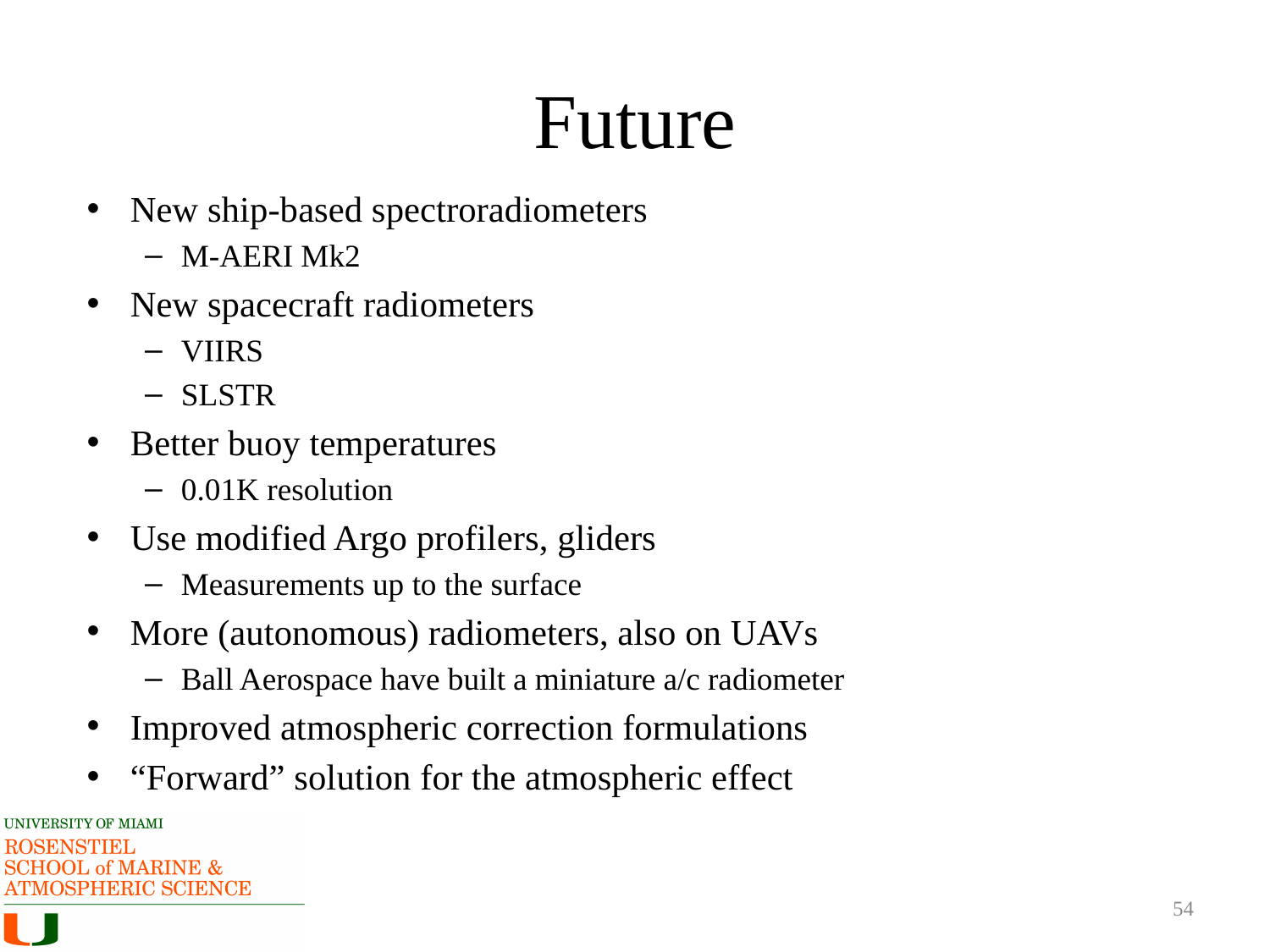

# Future
New ship-based spectroradiometers
M-AERI Mk2
New spacecraft radiometers
VIIRS
SLSTR
Better buoy temperatures
0.01K resolution
Use modified Argo profilers, gliders
Measurements up to the surface
More (autonomous) radiometers, also on UAVs
Ball Aerospace have built a miniature a/c radiometer
Improved atmospheric correction formulations
“Forward” solution for the atmospheric effect
54